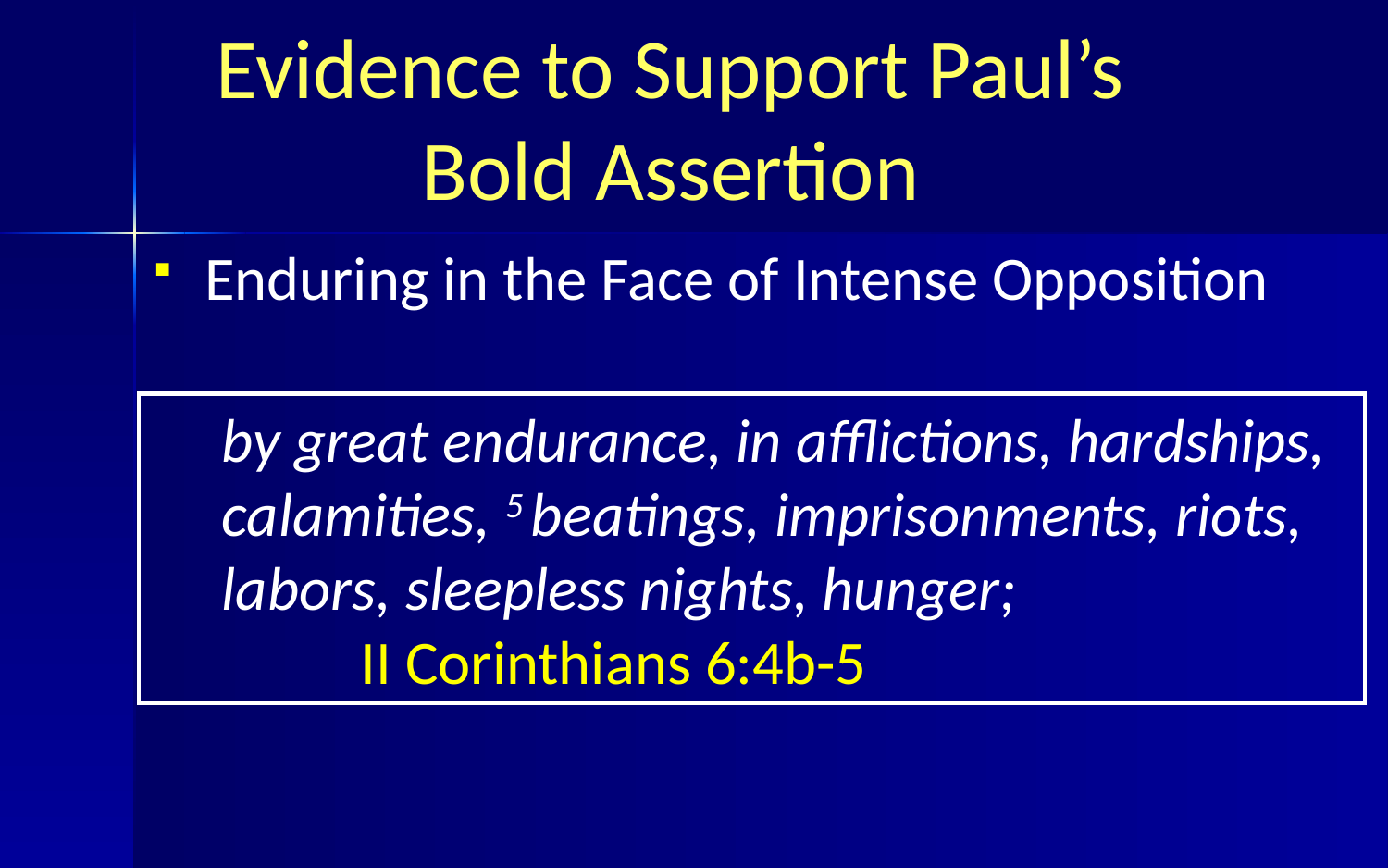

# Evidence to Support Paul’s Bold Assertion
Enduring in the Face of Intense Opposition
by great endurance, in afflictions, hardships, calamities, 5 beatings, imprisonments, riots, labors, sleepless nights, hunger;
	II Corinthians 6:4b-5